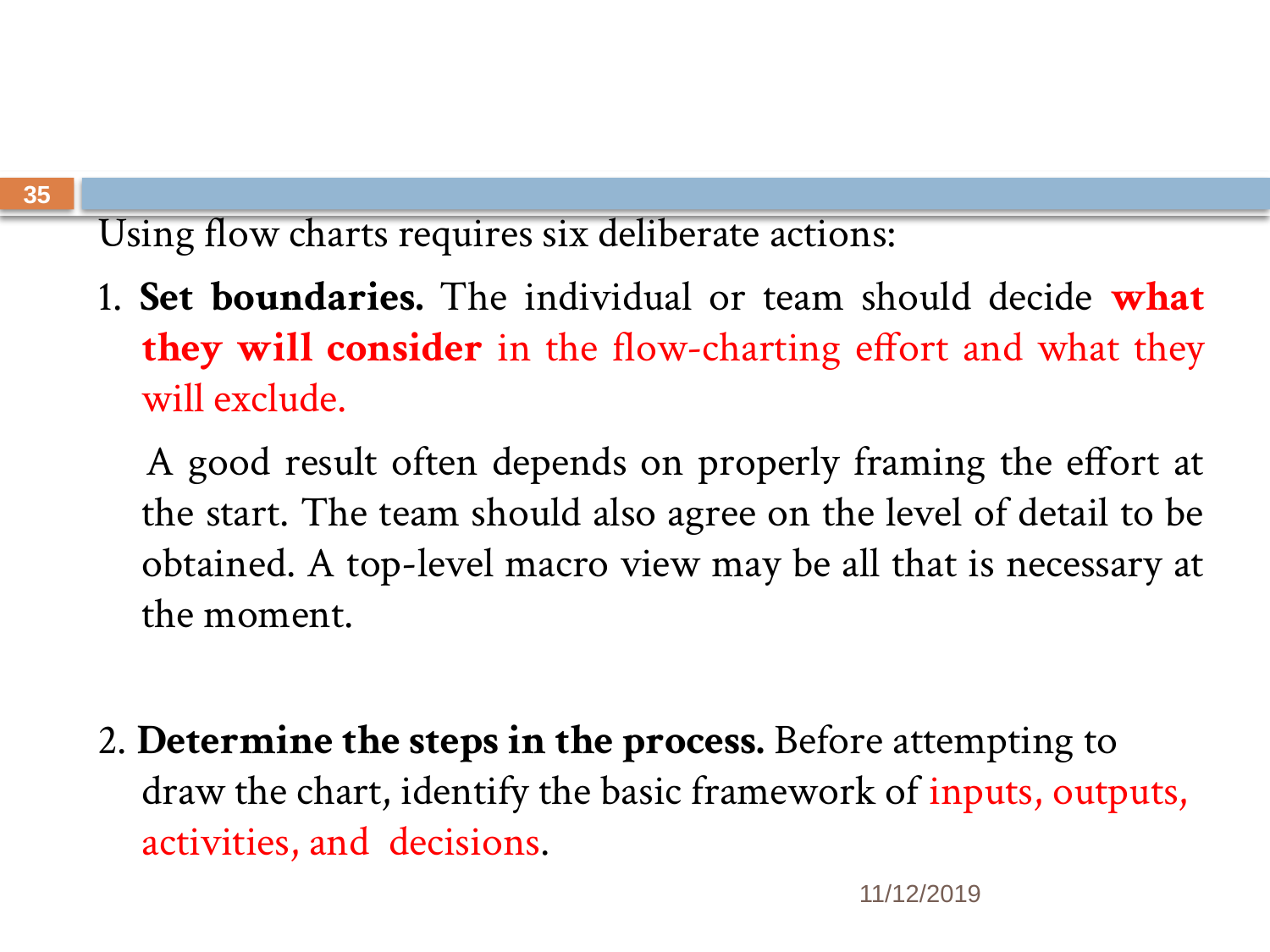

#
35
Using flow charts requires six deliberate actions:
1. Set boundaries. The individual or team should decide what they will consider in the flow-charting effort and what they will exclude.
 	A good result often depends on properly framing the effort at the start. The team should also agree on the level of detail to be obtained. A top-level macro view may be all that is necessary at the moment.

2. Determine the steps in the process. Before attempting to draw the chart, identify the basic framework of inputs, outputs, activities, and  decisions.
11/12/2019